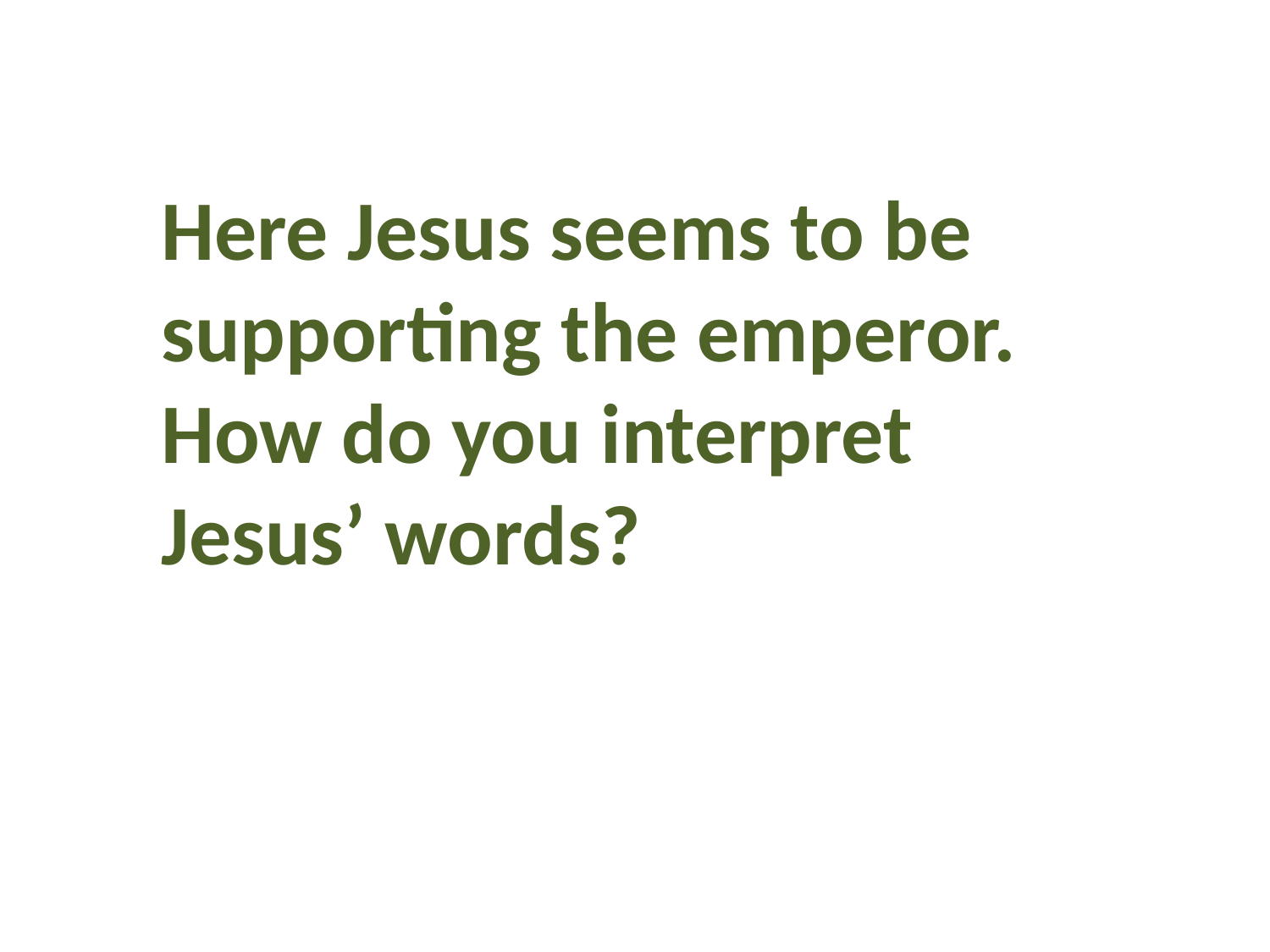

Here Jesus seems to be supporting the emperor. How do you interpret Jesus’ words?